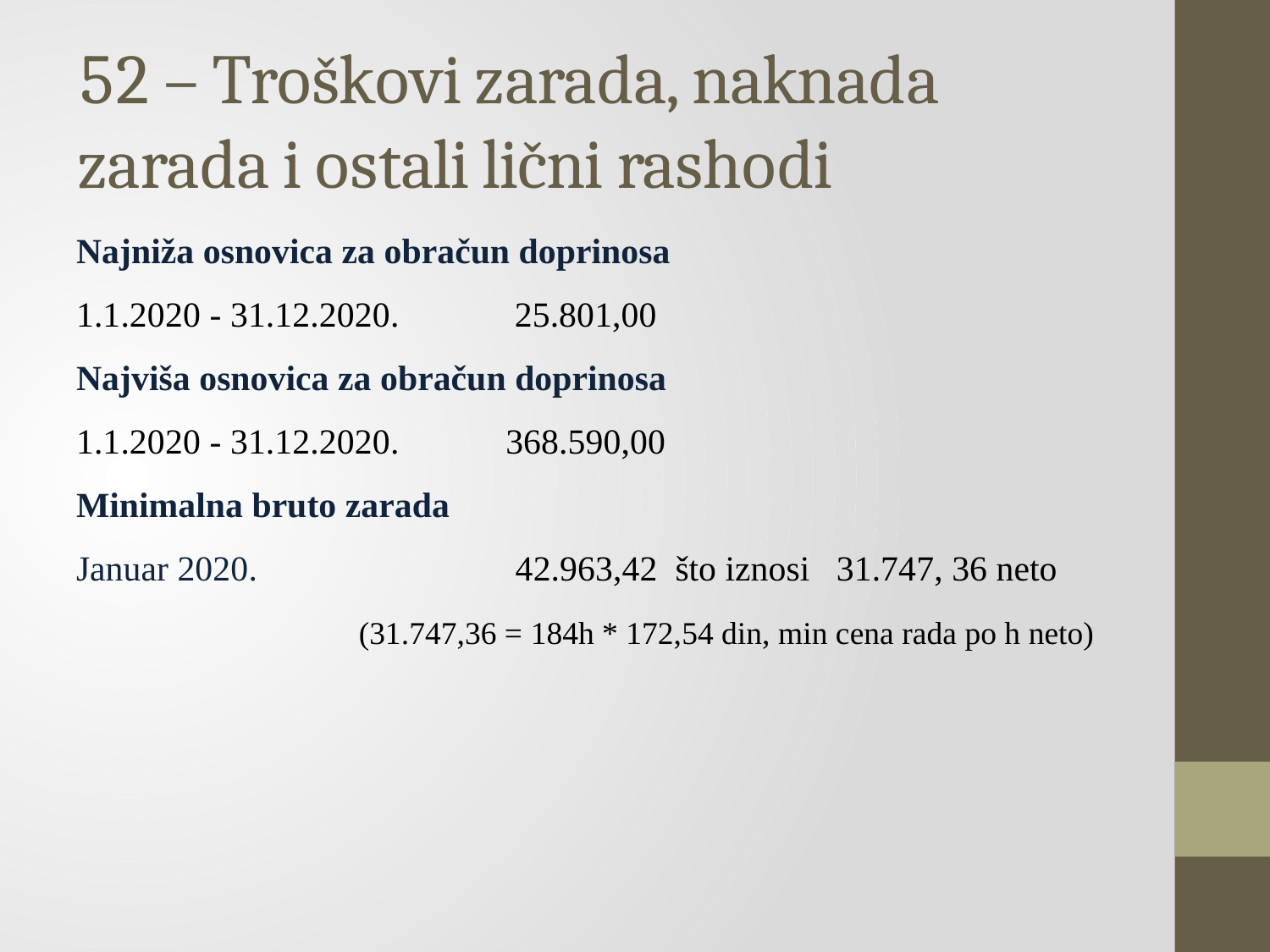

# 52 – Troškovi zarada, naknada zarada i ostali lični rashodi
Najniža osnovica za obračun doprinosa
1.1.2020 - 31.12.2020.             25.801,00
Najviša osnovica za obračun doprinosa
1.1.2020 - 31.12.2020.            368.590,00
Minimalna bruto zarada
Januar 2020.                             42.963,42  što iznosi   31.747, 36 neto
                                (31.747,36 = 184h * 172,54 din, min cena rada po h neto)